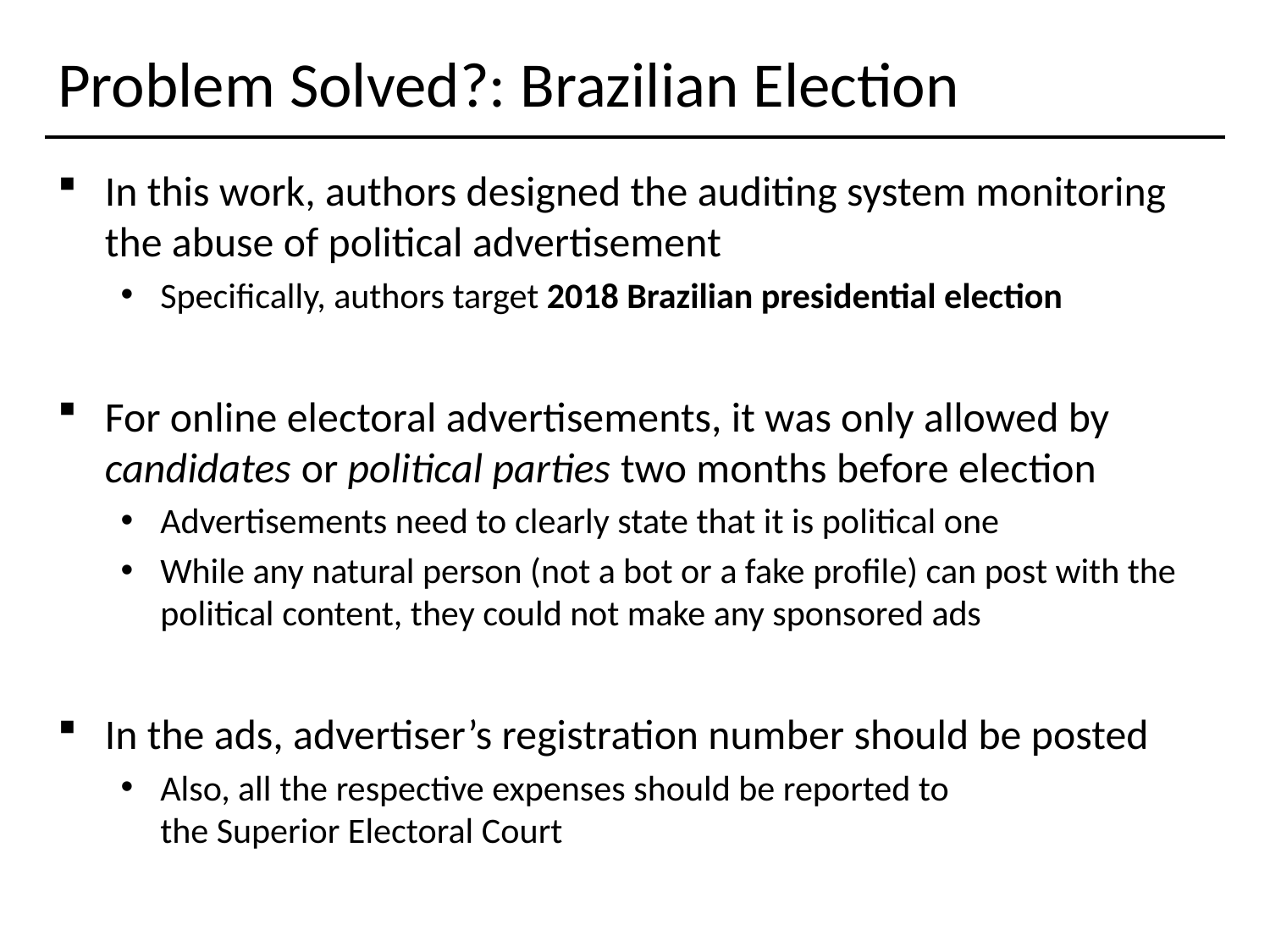

# Problem Solved?: Brazilian Election
In this work, authors designed the auditing system monitoring the abuse of political advertisement
Specifically, authors target 2018 Brazilian presidential election

For online electoral advertisements, it was only allowed by candidates or political parties two months before election
Advertisements need to clearly state that it is political one
While any natural person (not a bot or a fake profile) can post with the political content, they could not make any sponsored ads

In the ads, advertiser’s registration number should be posted
Also, all the respective expenses should be reported to
the Superior Electoral Court